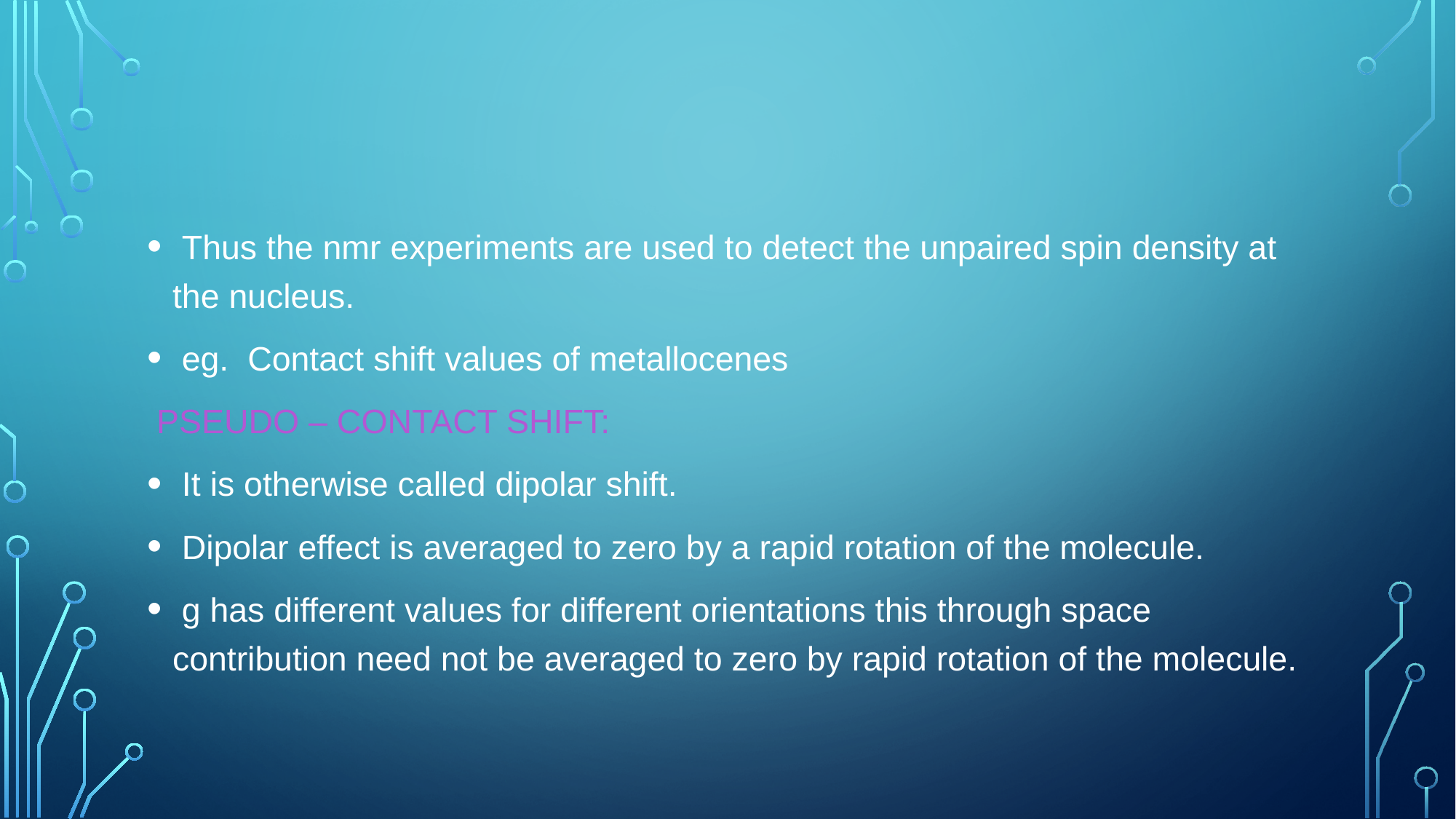

Thus the nmr experiments are used to detect the unpaired spin density at the nucleus.
 eg.  Contact shift values of metallocenes
 PSEUDO – CONTACT SHIFT:
 It is otherwise called dipolar shift.
 Dipolar effect is averaged to zero by a rapid rotation of the molecule.
 g has different values for different orientations this through space contribution need not be averaged to zero by rapid rotation of the molecule.